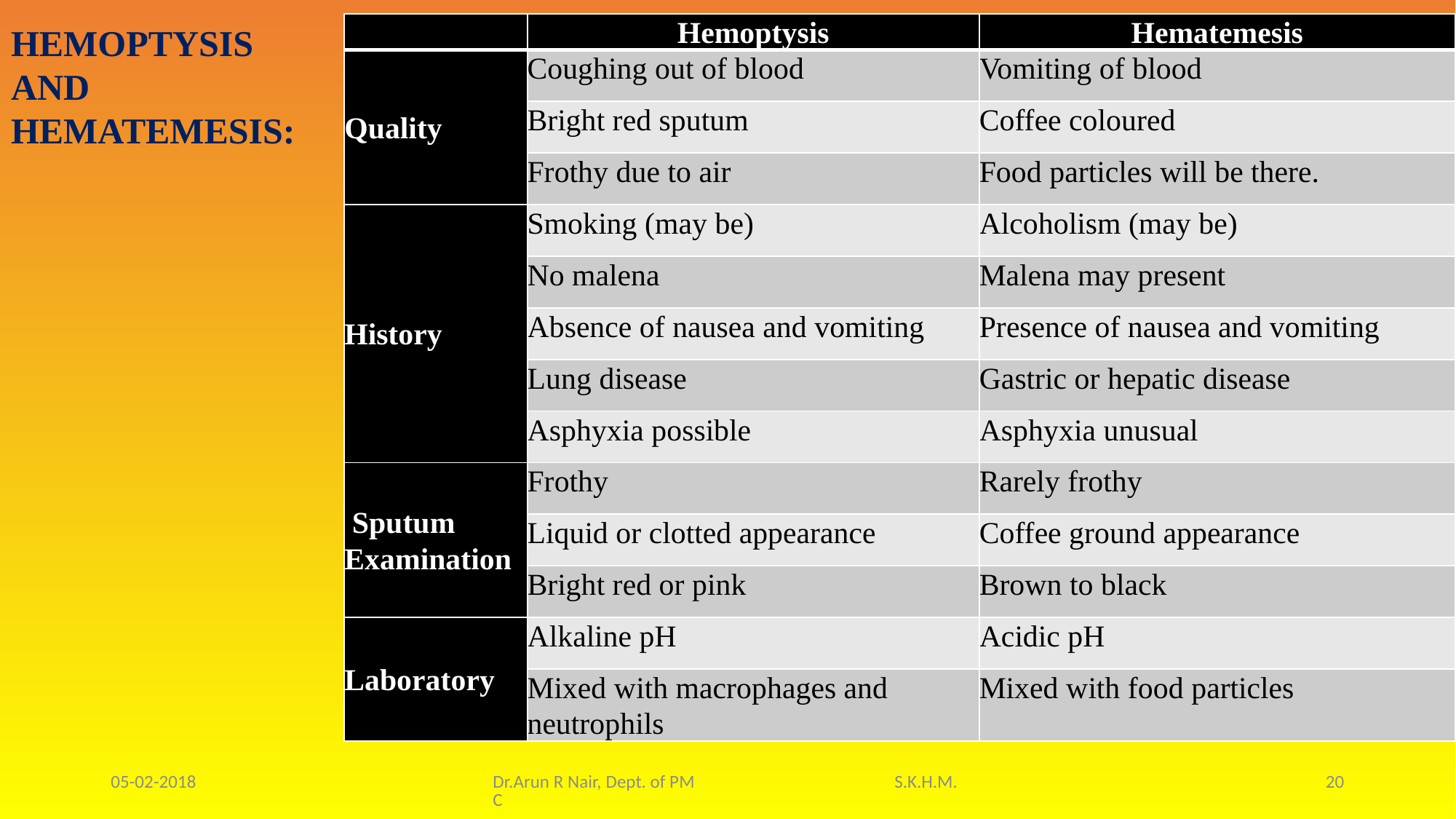

HEMOPTYSIS AND HEMATEMESIS:

|  | Hemoptysis | Hematemesis |
| --- | --- | --- |
| Quality | Coughing out of blood | Vomiting of blood |
|  | Bright red sputum | Coffee coloured |
|  | Frothy due to air | Food particles will be there. |
| History | Smoking (may be) | Alcoholism (may be) |
|  | No malena | Malena may present |
|  | Absence of nausea and vomiting | Presence of nausea and vomiting |
|  | Lung disease | Gastric or hepatic disease |
|  | Asphyxia possible | Asphyxia unusual |
| Sputum Examination | Frothy | Rarely frothy |
|  | Liquid or clotted appearance | Coffee ground appearance |
|  | Bright red or pink | Brown to black |
| Laboratory | Alkaline pH | Acidic pH |
|  | Mixed with macrophages and neutrophils | Mixed with food particles |
05-02-2018
Dr.Arun R Nair, Dept. of PM                                                S.K.H.M.C
20